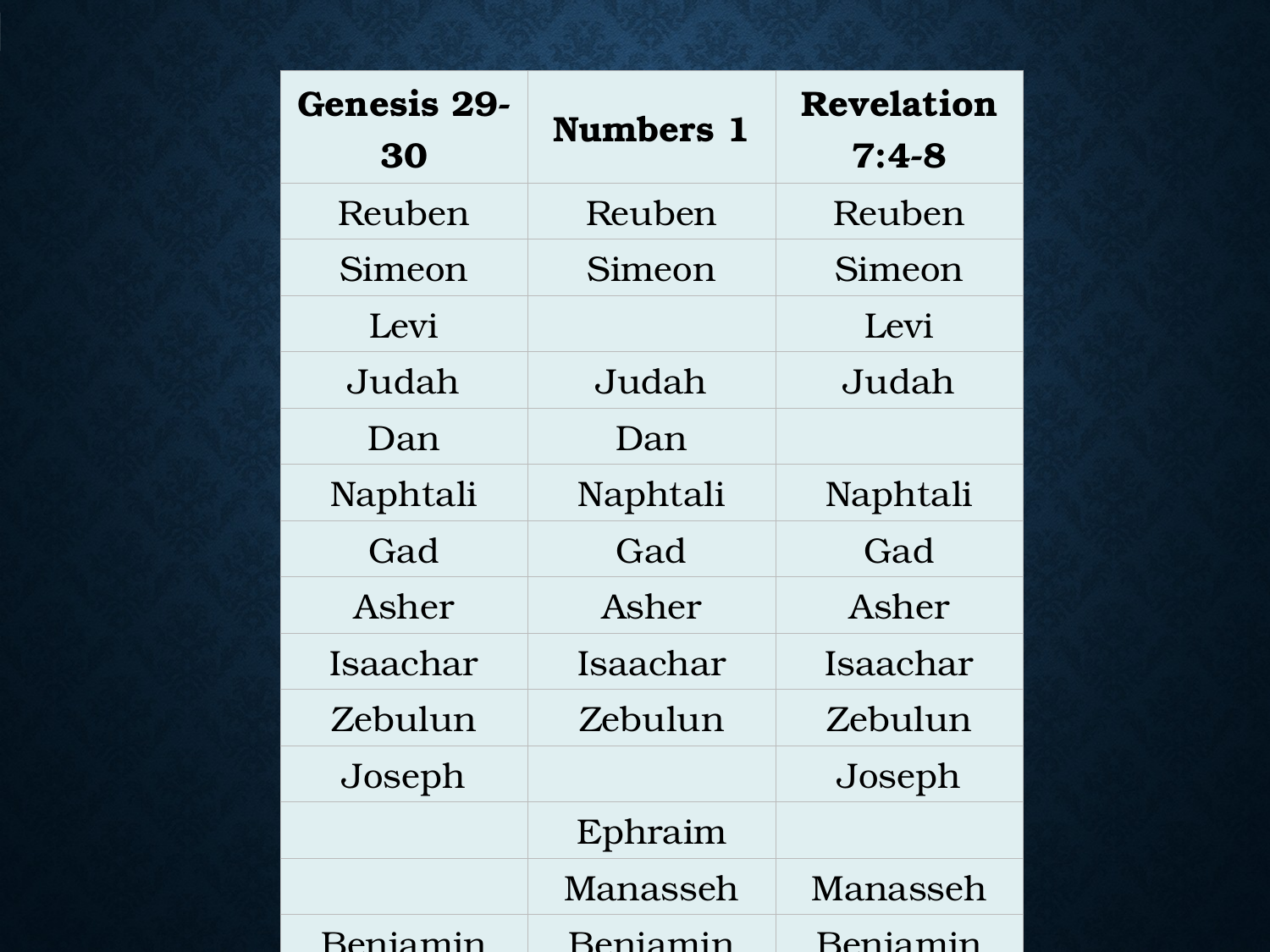

| Genesis 29-30 | Numbers 1 | Revelation 7:4-8 |
| --- | --- | --- |
| Reuben | Reuben | Reuben |
| Simeon | Simeon | Simeon |
| Levi |  | Levi |
| Judah | Judah | Judah |
| Dan | Dan |  |
| Naphtali | Naphtali | Naphtali |
| Gad | Gad | Gad |
| Asher | Asher | Asher |
| Isaachar | Isaachar | Isaachar |
| Zebulun | Zebulun | Zebulun |
| Joseph |  | Joseph |
|  | Ephraim |  |
|  | Manasseh | Manasseh |
| Benjamin | Benjamin | Benjamin |